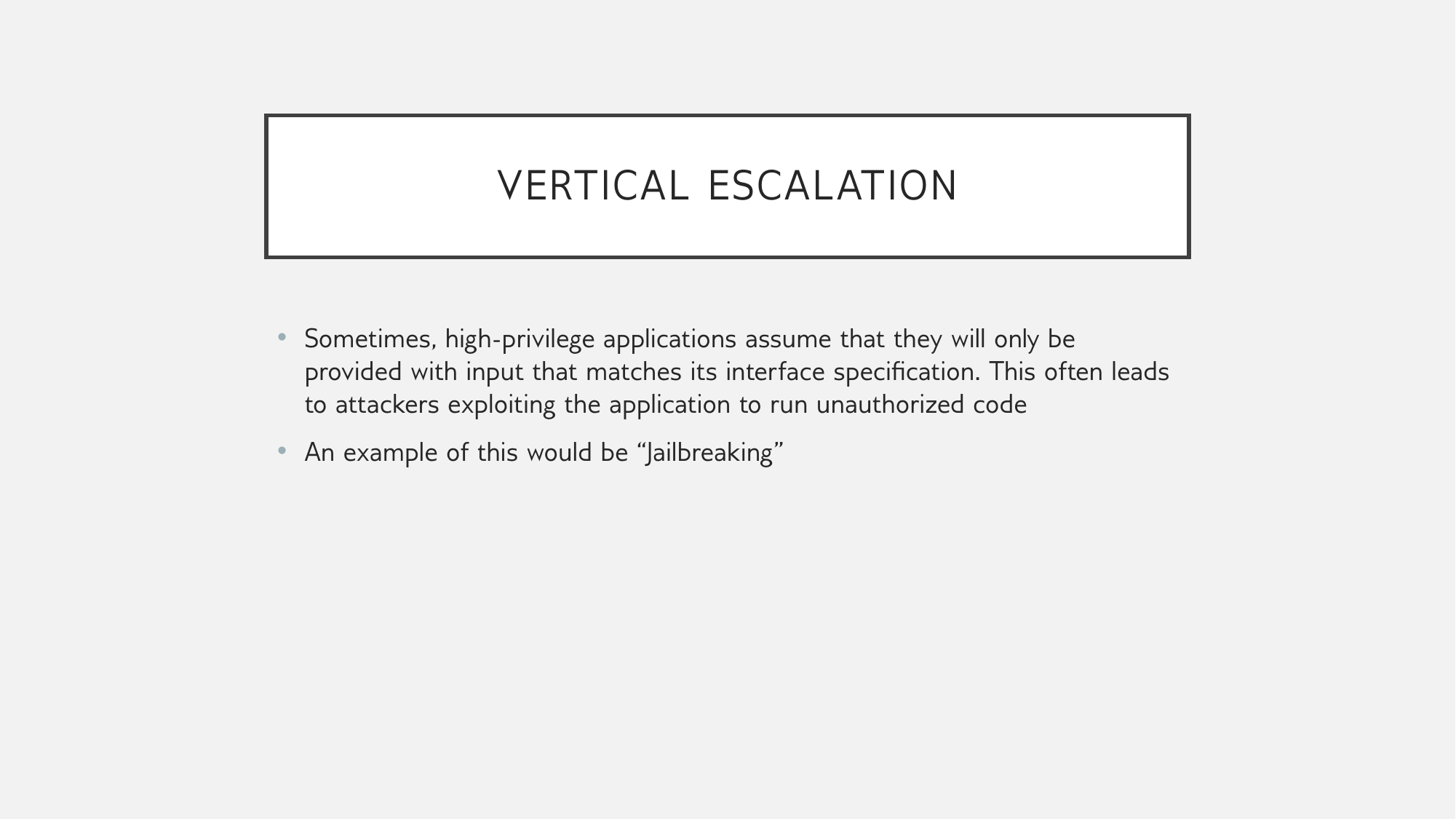

# Vertical Escalation
Sometimes, high-privilege applications assume that they will only be provided with input that matches its interface specification. This often leads to attackers exploiting the application to run unauthorized code
An example of this would be “Jailbreaking”